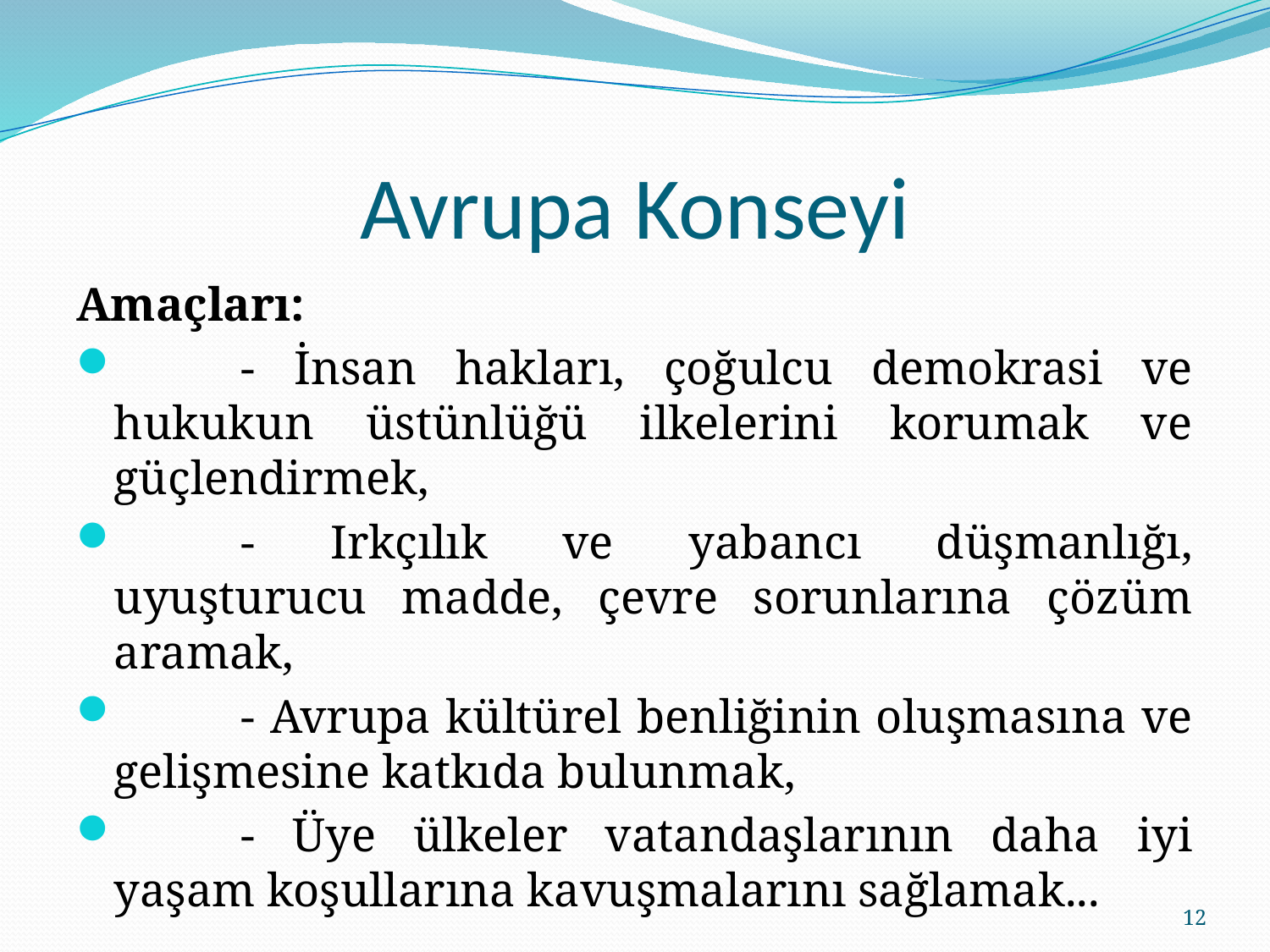

# Avrupa Konseyi
Amaçları:
	- İnsan hakları, çoğulcu demokrasi ve hukukun üstünlüğü ilkelerini korumak ve güçlendirmek,
	- Irkçılık ve yabancı düşmanlığı, uyuşturucu madde, çevre sorunlarına çözüm aramak,
	- Avrupa kültürel benliğinin oluşmasına ve gelişmesine katkıda bulunmak,
	- Üye ülkeler vatandaşlarının daha iyi yaşam koşullarına kavuşmalarını sağlamak...
12